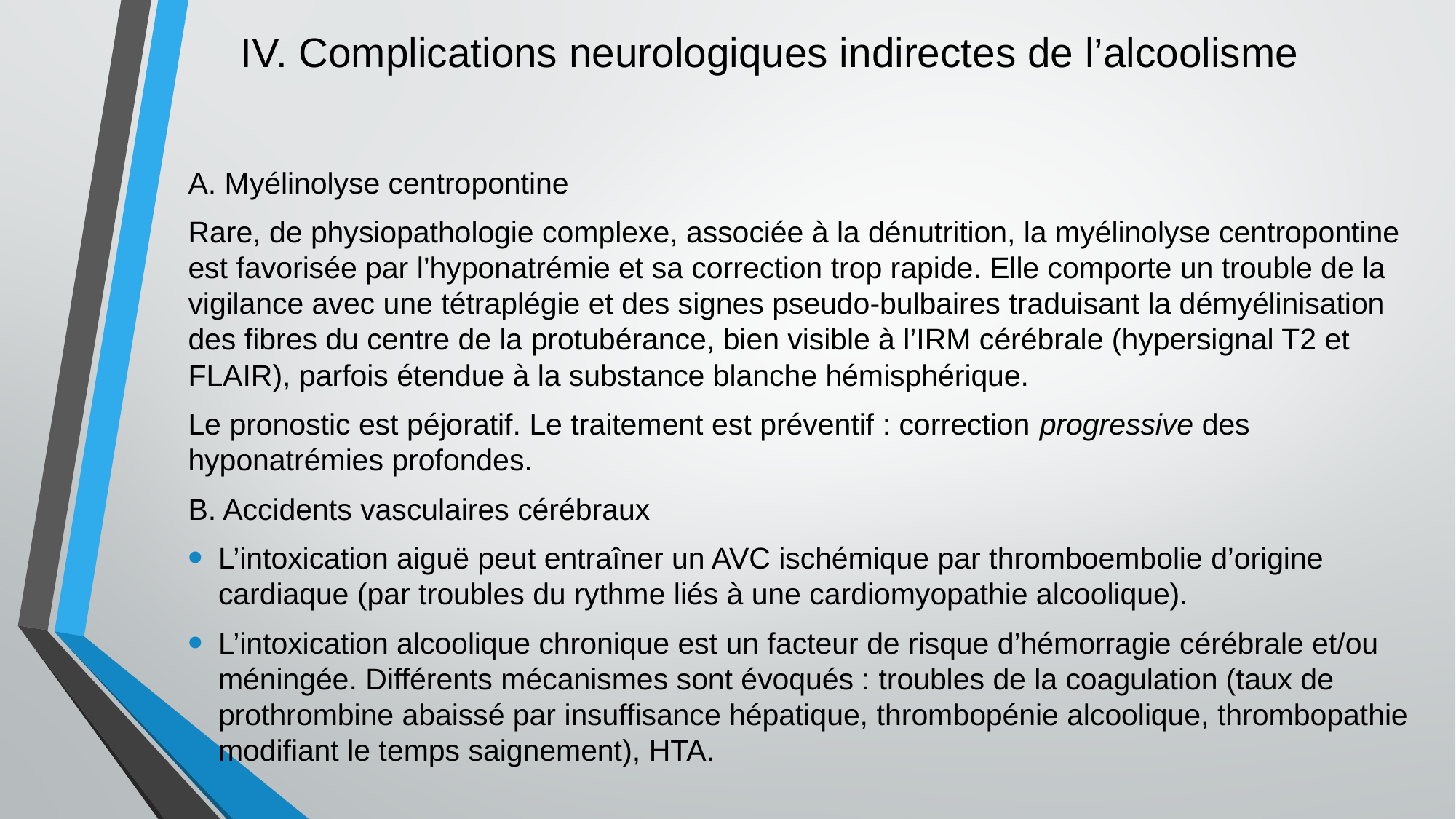

# IV. Complications neurologiques indirectes de l’alcoolisme

A. Myélinolyse centropontine
Rare, de physiopathologie complexe, associée à la dénutrition, la myélinolyse centropontine est favorisée par l’hyponatrémie et sa correction trop rapide. Elle comporte un trouble de la vigilance avec une tétraplégie et des signes pseudo-bulbaires traduisant la démyélinisation des fibres du centre de la protubérance, bien visible à l’IRM cérébrale (hypersignal T2 et FLAIR), parfois étendue à la substance blanche hémisphérique.
Le pronostic est péjoratif. Le traitement est préventif : correction progressive des hyponatrémies profondes.
B. Accidents vasculaires cérébraux
L’intoxication aiguë peut entraîner un AVC ischémique par thromboembolie d’origine cardiaque (par troubles du rythme liés à une cardiomyopathie alcoolique).
L’intoxication alcoolique chronique est un facteur de risque d’hémorragie cérébrale et/ou méningée. Différents mécanismes sont évoqués : troubles de la coagulation (taux de prothrombine abaissé par insuffisance hépatique, thrombopénie alcoolique, thrombopathie modifiant le temps saignement), HTA.